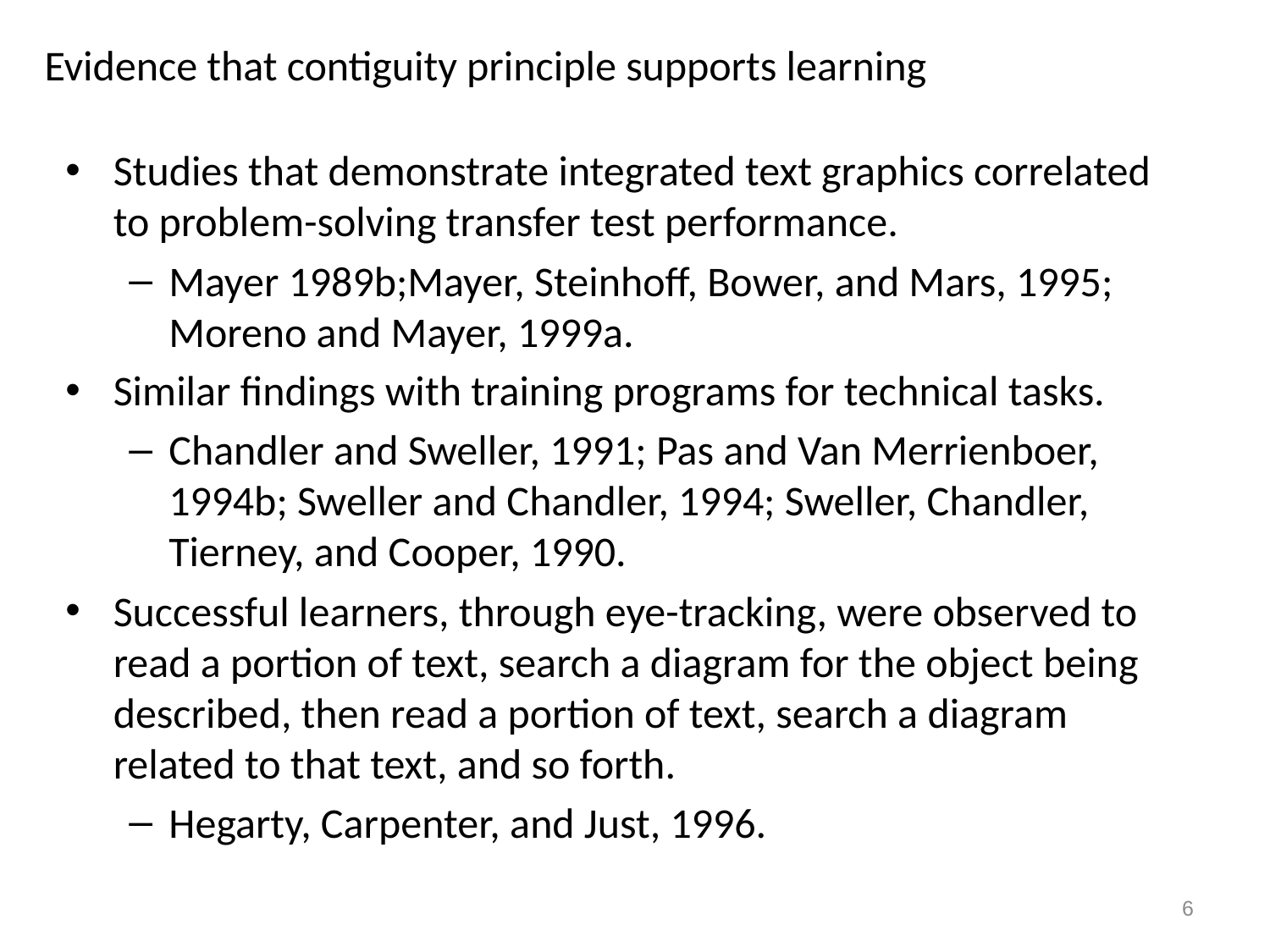

# Evidence that contiguity principle supports learning
Studies that demonstrate integrated text graphics correlated to problem-solving transfer test performance.
Mayer 1989b;Mayer, Steinhoff, Bower, and Mars, 1995; Moreno and Mayer, 1999a.
Similar findings with training programs for technical tasks.
Chandler and Sweller, 1991; Pas and Van Merrienboer, 1994b; Sweller and Chandler, 1994; Sweller, Chandler, Tierney, and Cooper, 1990.
Successful learners, through eye-tracking, were observed to read a portion of text, search a diagram for the object being described, then read a portion of text, search a diagram related to that text, and so forth.
Hegarty, Carpenter, and Just, 1996.
6